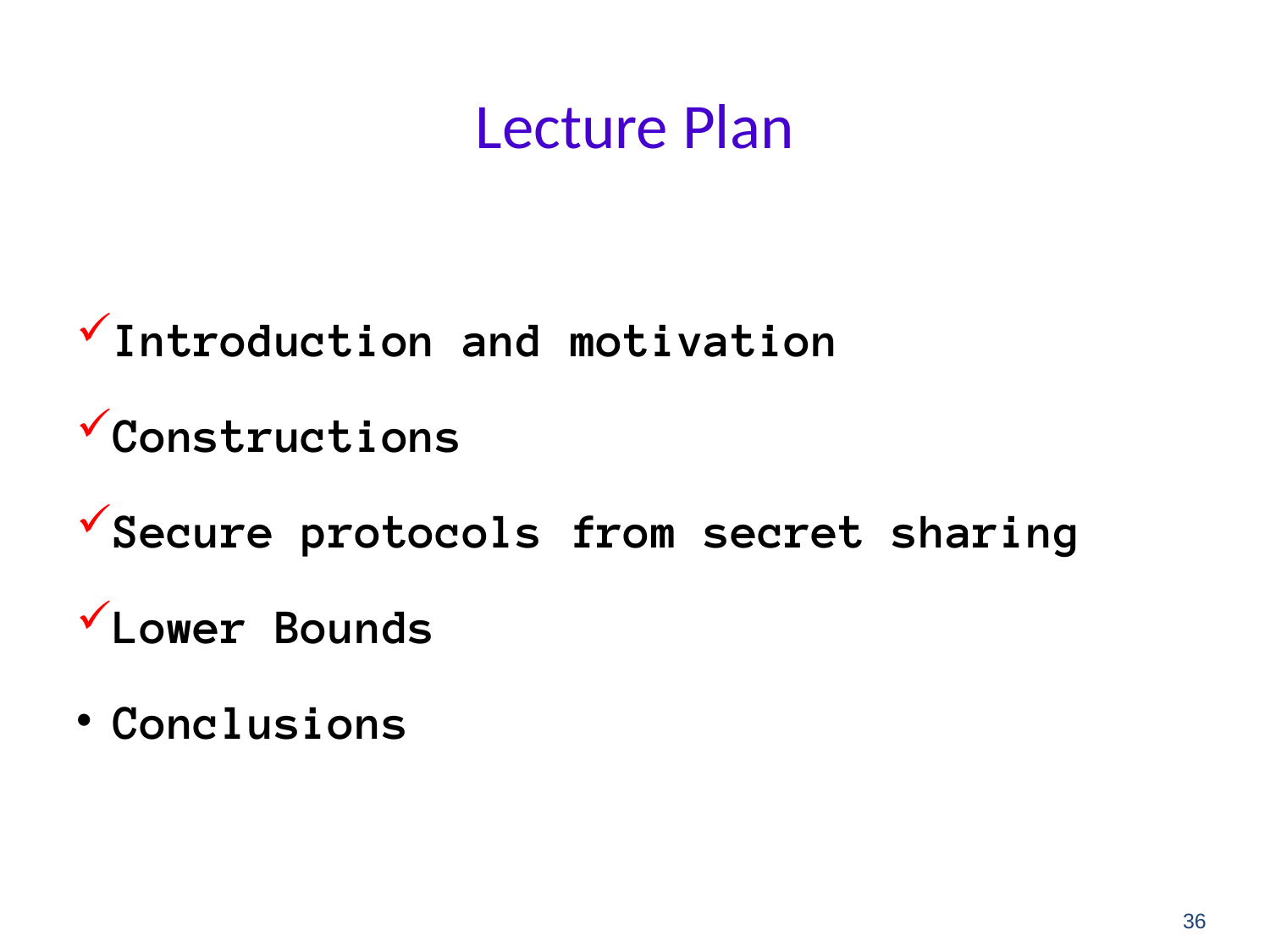

# Lecture Plan

Introduction and motivation
Constructions
Secure protocols from secret sharing
Lower Bounds
Conclusions
36